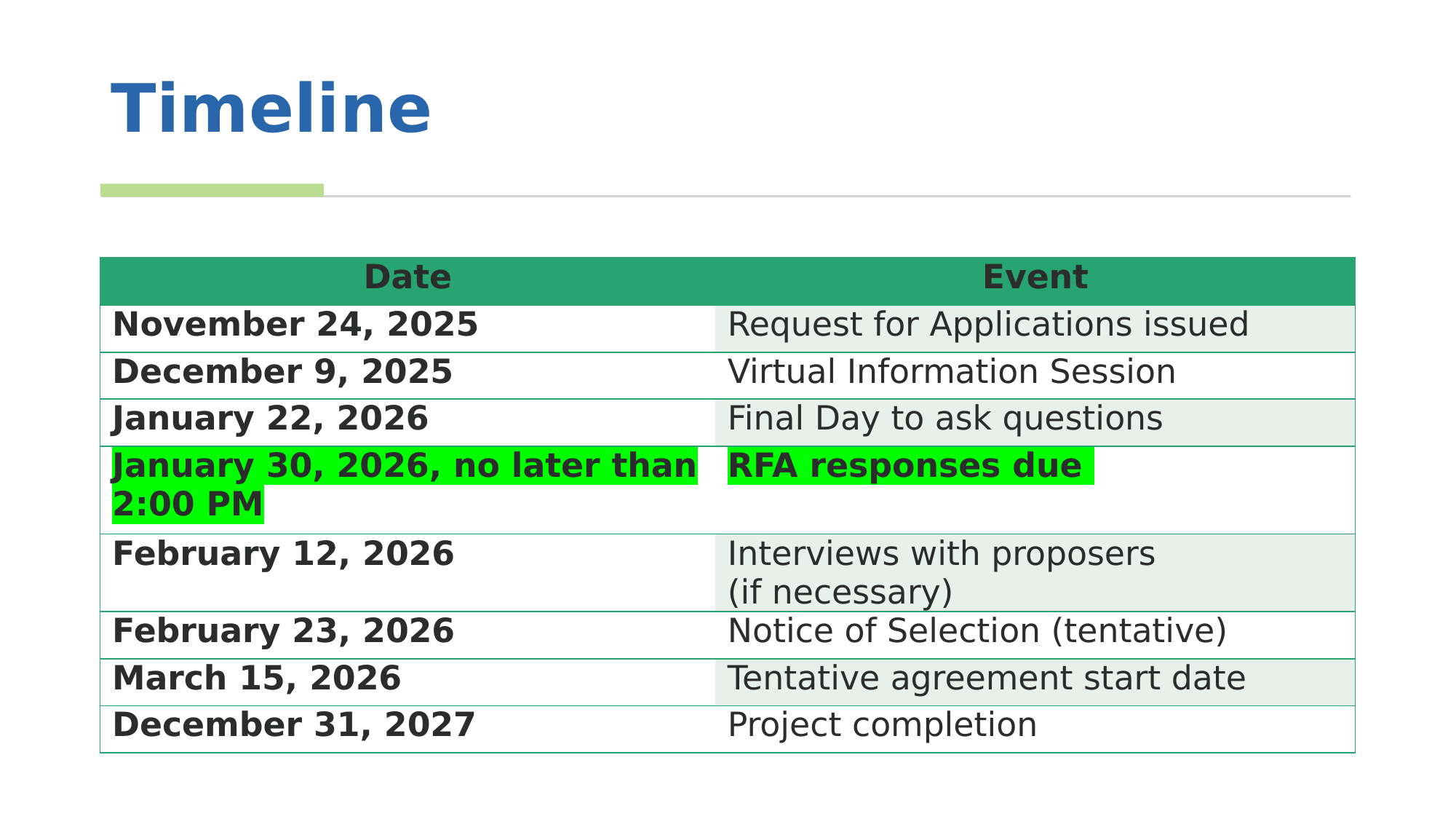

Timeline

| Date | Event |
| --- | --- |
| November 24, 2025 | Request for Applications issued |
| December 9, 2025 | Virtual Information Session |
| January 22, 2026 | Final Day to ask questions |
| January 30, 2026, no later than 2:00 PM | RFA responses due |
| February 12, 2026 | Interviews with proposers (if necessary) |
| February 23, 2026 | Notice of Selection (tentative) |
| March 15, 2026 | Tentative agreement start date |
| December 31, 2027 | Project completion |